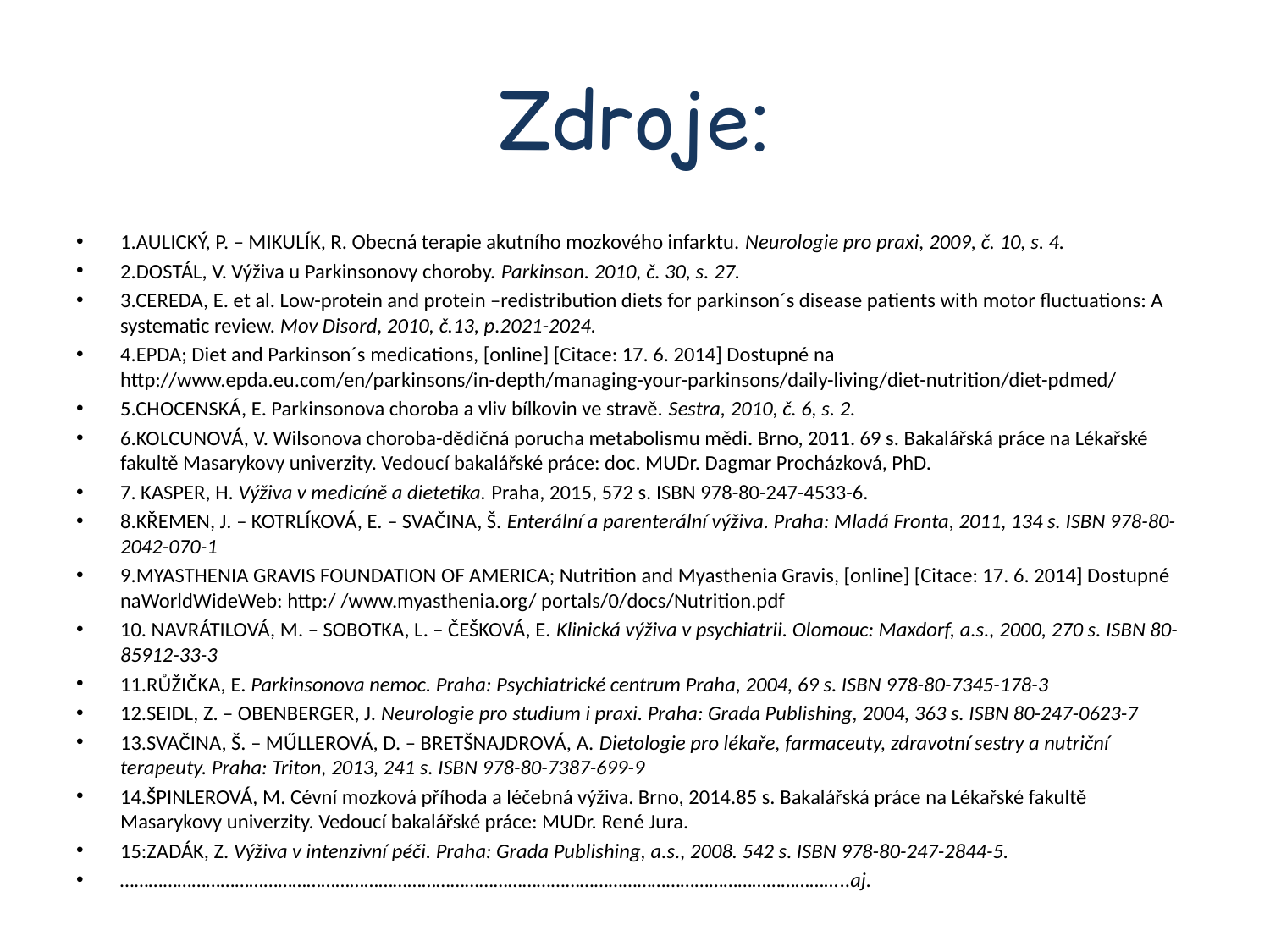

# Zdroje:
1.AULICKÝ, P. – MIKULÍK, R. Obecná terapie akutního mozkového infarktu. Neurologie pro praxi, 2009, č. 10, s. 4.
2.DOSTÁL, V. Výživa u Parkinsonovy choroby. Parkinson. 2010, č. 30, s. 27.
3.CEREDA, E. et al. Low-protein and protein –redistribution diets for parkinson´s disease patients with motor fluctuations: A systematic review. Mov Disord, 2010, č.13, p.2021-2024.
4.EPDA; Diet and Parkinson´s medications, [online] [Citace: 17. 6. 2014] Dostupné na http://www.epda.eu.com/en/parkinsons/in-depth/managing-your-parkinsons/daily-living/diet-nutrition/diet-pdmed/
5.CHOCENSKÁ, E. Parkinsonova choroba a vliv bílkovin ve stravě. Sestra, 2010, č. 6, s. 2.
6.KOLCUNOVÁ, V. Wilsonova choroba-dědičná porucha metabolismu mědi. Brno, 2011. 69 s. Bakalářská práce na Lékařské fakultě Masarykovy univerzity. Vedoucí bakalářské práce: doc. MUDr. Dagmar Procházková, PhD.
7. KASPER, H. Výživa v medicíně a dietetika. Praha, 2015, 572 s. ISBN 978-80-247-4533-6.
8.KŘEMEN, J. – KOTRLÍKOVÁ, E. – SVAČINA, Š. Enterální a parenterální výživa. Praha: Mladá Fronta, 2011, 134 s. ISBN 978-80-2042-070-1
9.MYASTHENIA GRAVIS FOUNDATION OF AMERICA; Nutrition and Myasthenia Gravis, [online] [Citace: 17. 6. 2014] Dostupné naWorldWideWeb: http:/ /www.myasthenia.org/ portals/0/docs/Nutrition.pdf
10. NAVRÁTILOVÁ, M. – SOBOTKA, L. – ČEŠKOVÁ, E. Klinická výživa v psychiatrii. Olomouc: Maxdorf, a.s., 2000, 270 s. ISBN 80-85912-33-3
11.RŮŽIČKA, E. Parkinsonova nemoc. Praha: Psychiatrické centrum Praha, 2004, 69 s. ISBN 978-80-7345-178-3
12.SEIDL, Z. – OBENBERGER, J. Neurologie pro studium i praxi. Praha: Grada Publishing, 2004, 363 s. ISBN 80-247-0623-7
13.SVAČINA, Š. – MŰLLEROVÁ, D. – BRETŠNAJDROVÁ, A. Dietologie pro lékaře, farmaceuty, zdravotní sestry a nutriční terapeuty. Praha: Triton, 2013, 241 s. ISBN 978-80-7387-699-9
14.ŠPINLEROVÁ, M. Cévní mozková příhoda a léčebná výživa. Brno, 2014.85 s. Bakalářská práce na Lékařské fakultě Masarykovy univerzity. Vedoucí bakalářské práce: MUDr. René Jura.
15:ZADÁK, Z. Výživa v intenzivní péči. Praha: Grada Publishing, a.s., 2008. 542 s. ISBN 978-80-247-2844-5.
……………………………………………………………………………………………………………………………………..aj.